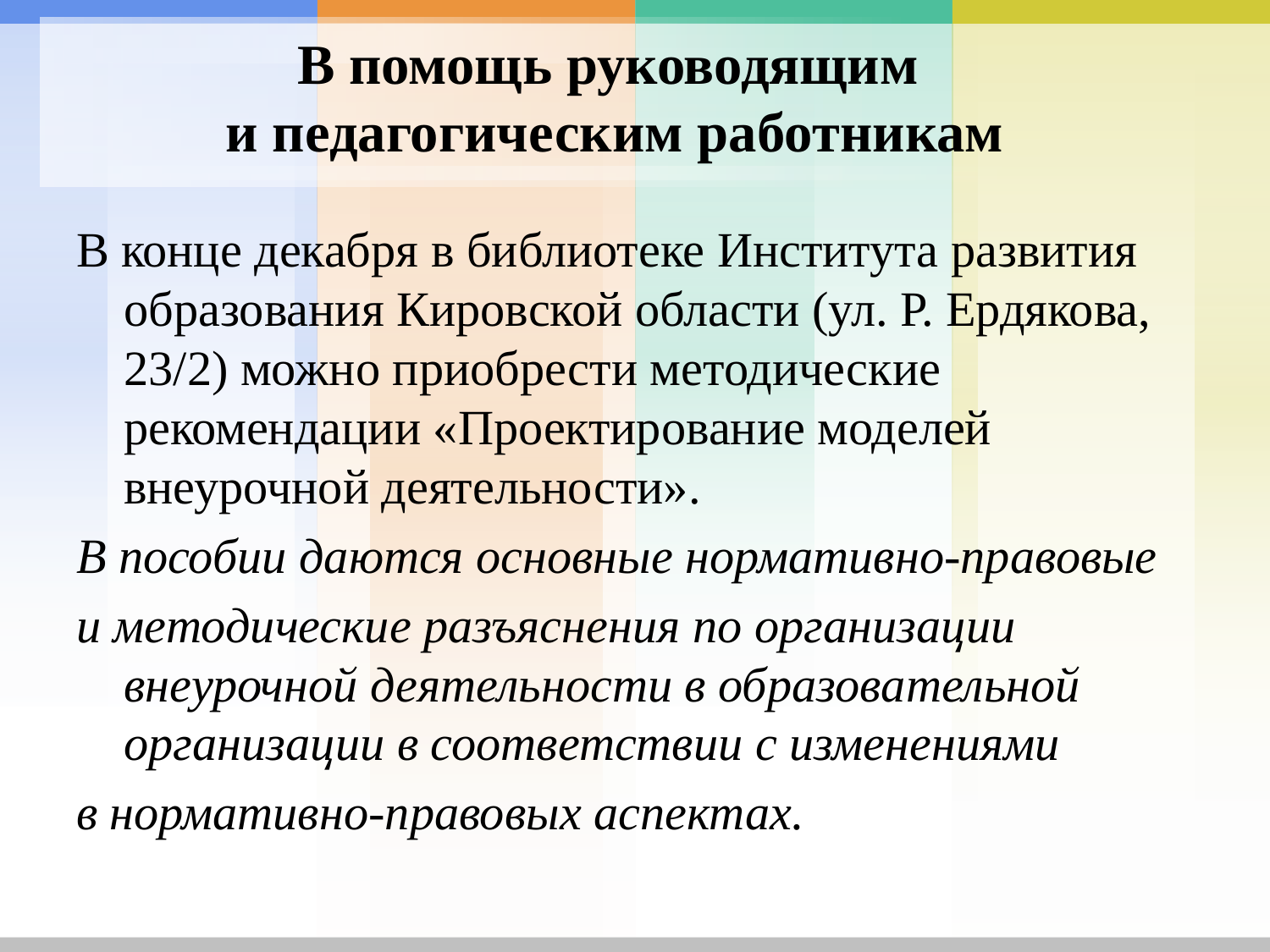

# В помощь руководящим и педагогическим работникам
В конце декабря в библиотеке Института развития образования Кировской области (ул. Р. Ердякова, 23/2) можно приобрести методические рекомендации «Проектирование моделей внеурочной деятельности».
В пособии даются основные нормативно-правовые
и методические разъяснения по организации внеурочной деятельности в образовательной организации в соответствии с изменениями
в нормативно-правовых аспектах.